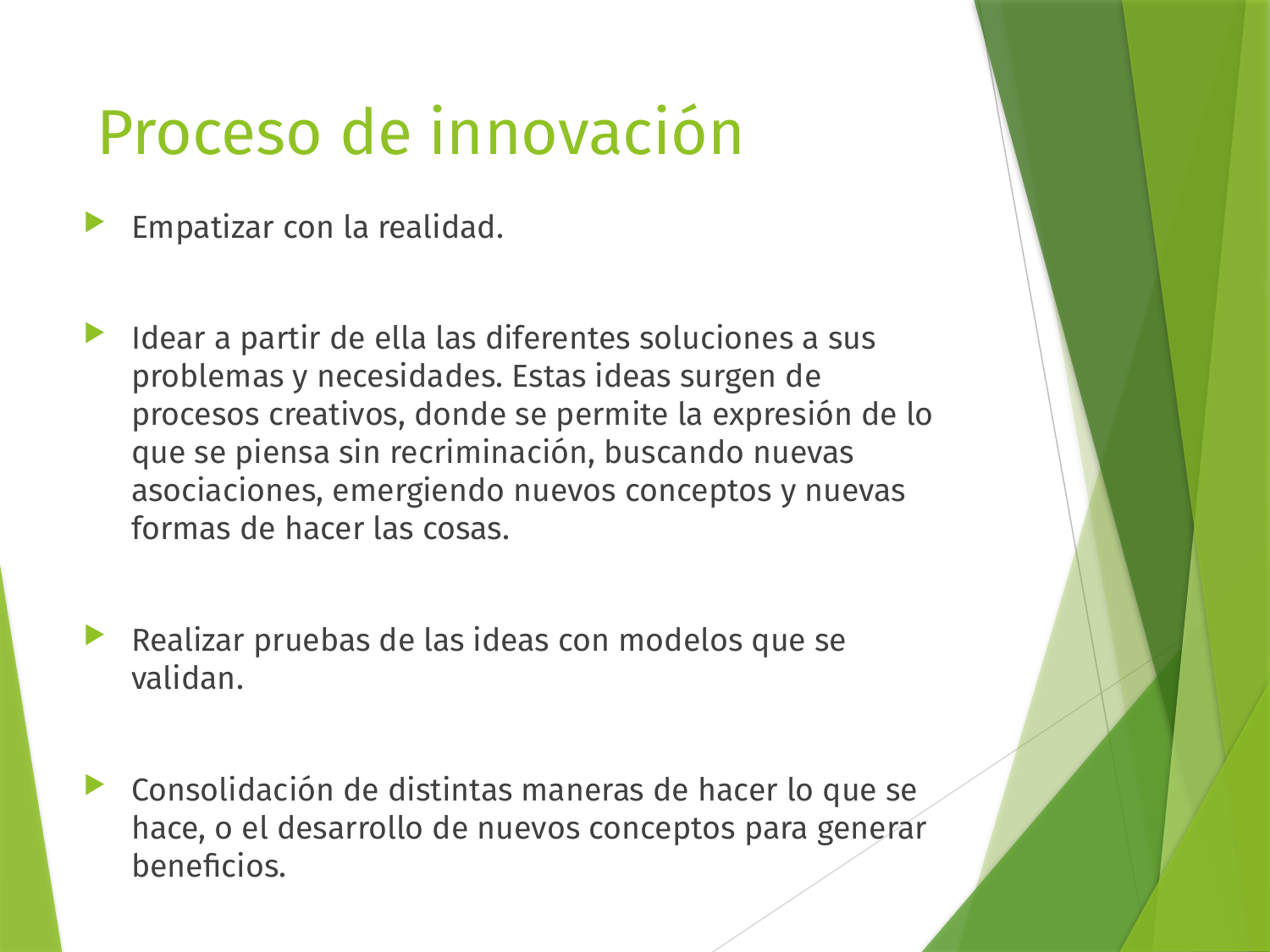

# Proceso de innovación
Empatizar con la realidad.

Idear a partir de ella las diferentes soluciones a sus problemas y necesidades. Estas ideas surgen de procesos creativos, donde se permite la expresión de lo que se piensa sin recriminación, buscando nuevas asociaciones, emergiendo nuevos conceptos y nuevas formas de hacer las cosas.

Realizar pruebas de las ideas con modelos que se validan.

Consolidación de distintas maneras de hacer lo que se hace, o el desarrollo de nuevos conceptos para generar beneficios.